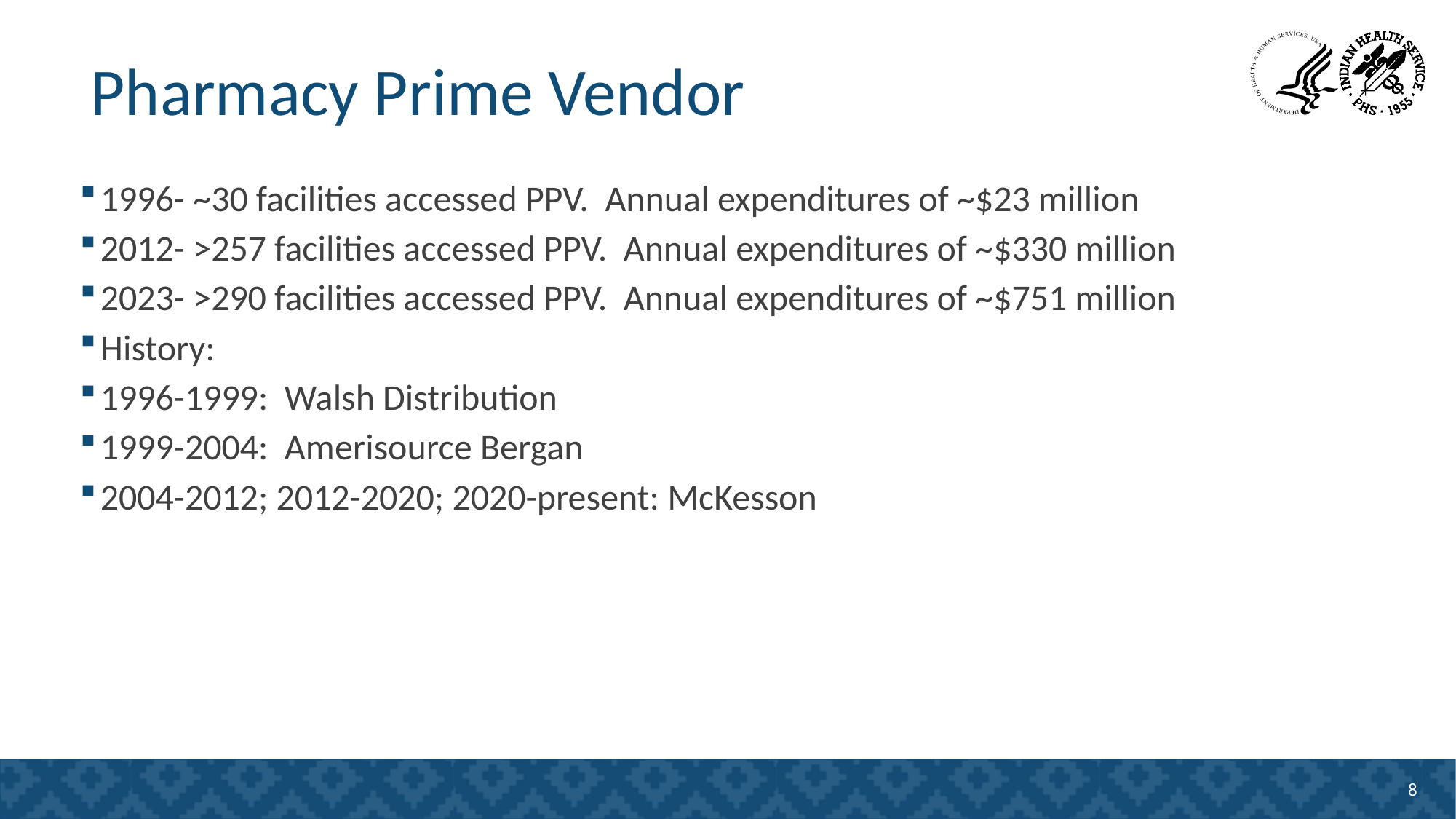

# Pharmacy Prime Vendor
1996- ~30 facilities accessed PPV.  Annual expenditures of ~$23 million
2012- >257 facilities accessed PPV.  Annual expenditures of ~$330 million
2023- >290 facilities accessed PPV.  Annual expenditures of ~$751 million
History:
1996-1999:  Walsh Distribution
1999-2004:  Amerisource Bergan
2004-2012; 2012-2020; 2020-present: McKesson